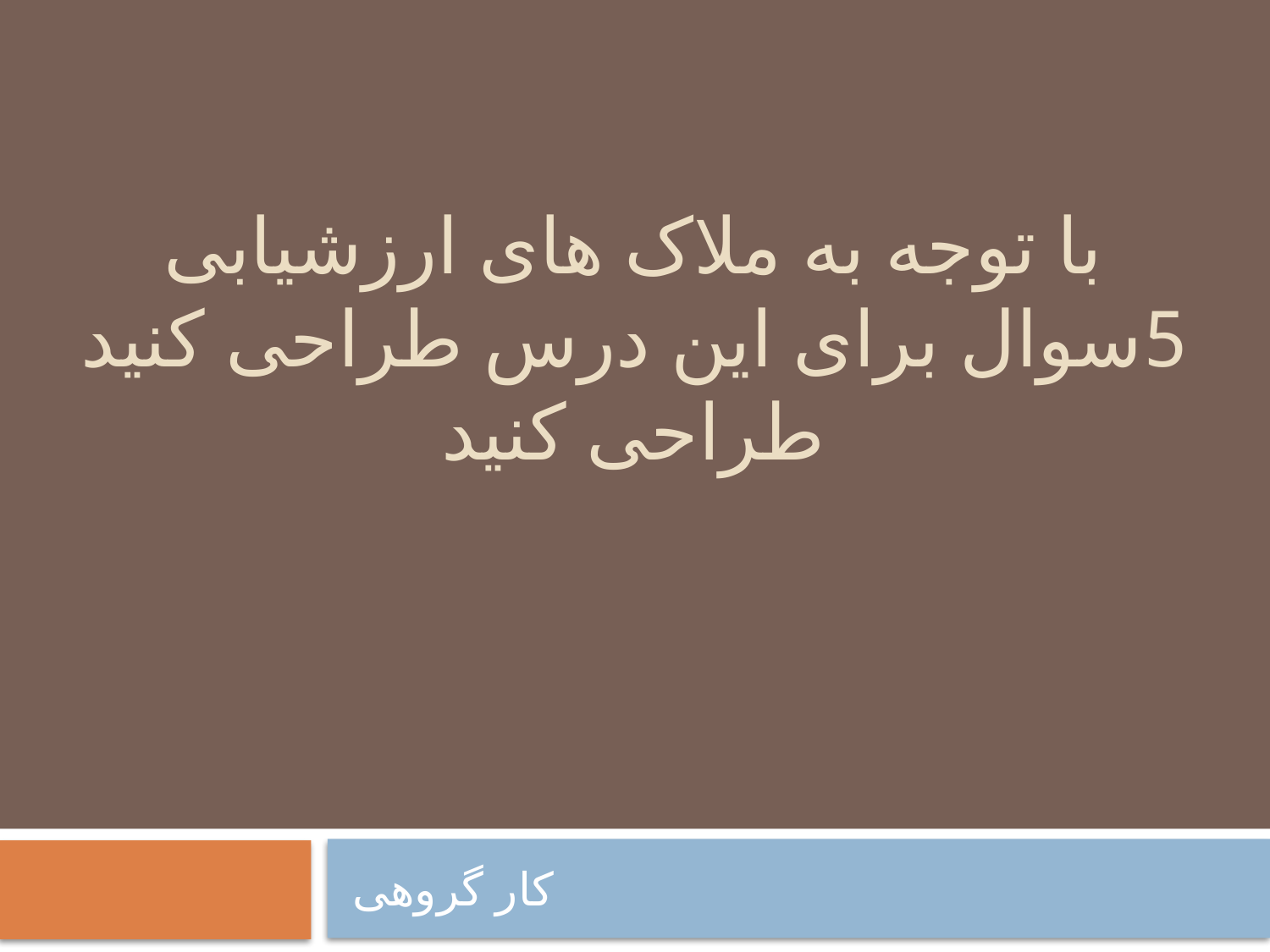

# با توجه به ملاک های ارزشیابی 5سوال برای این درس طراحی کنید طراحی کنید
کار گروهی